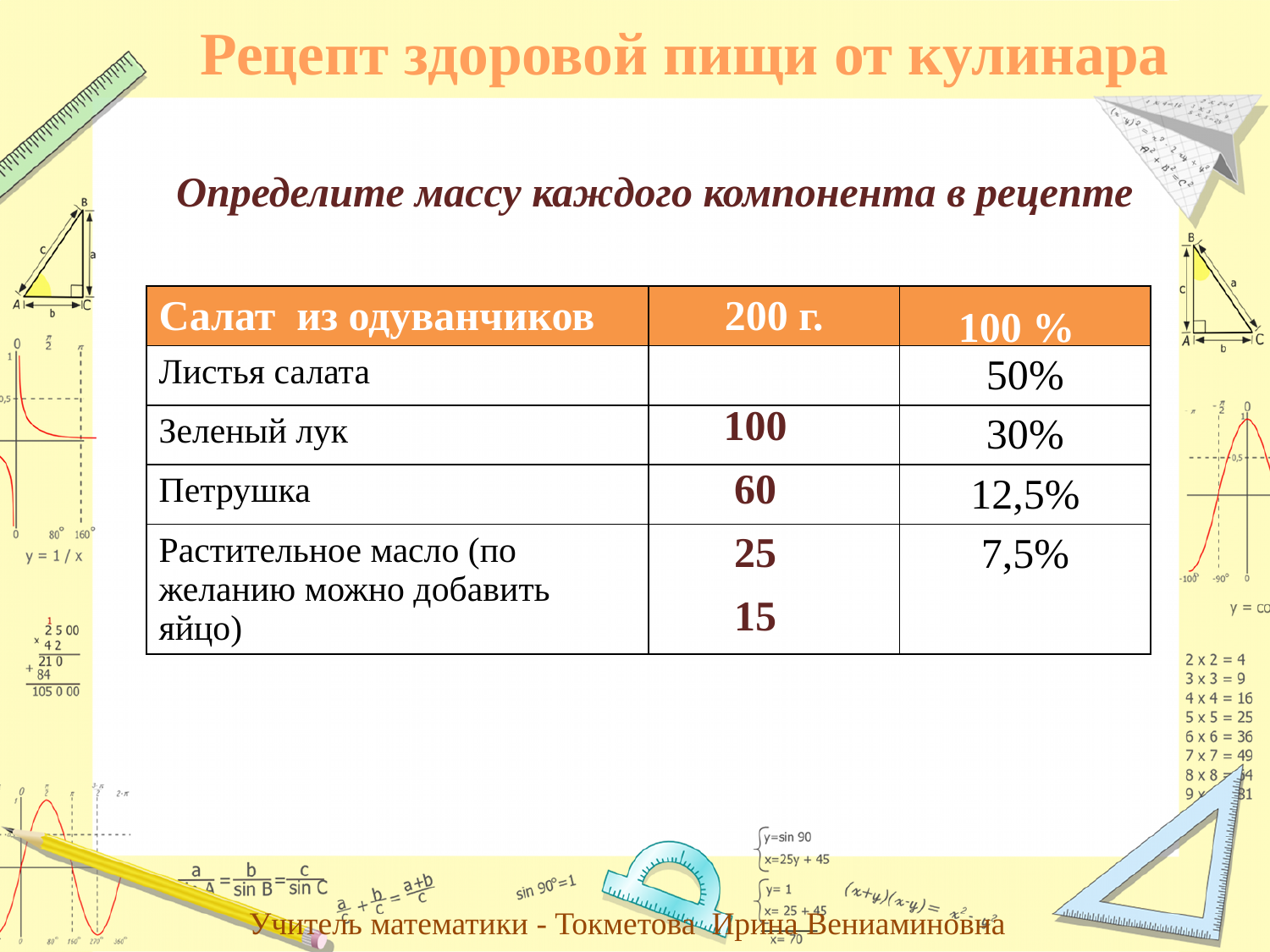

# Рецепт здоровой пищи от кулинара
Определите массу каждого компонента в рецепте
| Салат из одуванчиков | 200 г. |  |
| --- | --- | --- |
| Листья салата |  | 50% |
| Зеленый лук |  | 30% |
| Петрушка |  | 12,5% |
| Растительное масло (по желанию можно добавить яйцо) |  | 7,5% |
100 %
| 100 |
| --- |
| 60 |
| 25 |
| 15 |
Учитель математики - Токметова  Ирина Вениаминовна